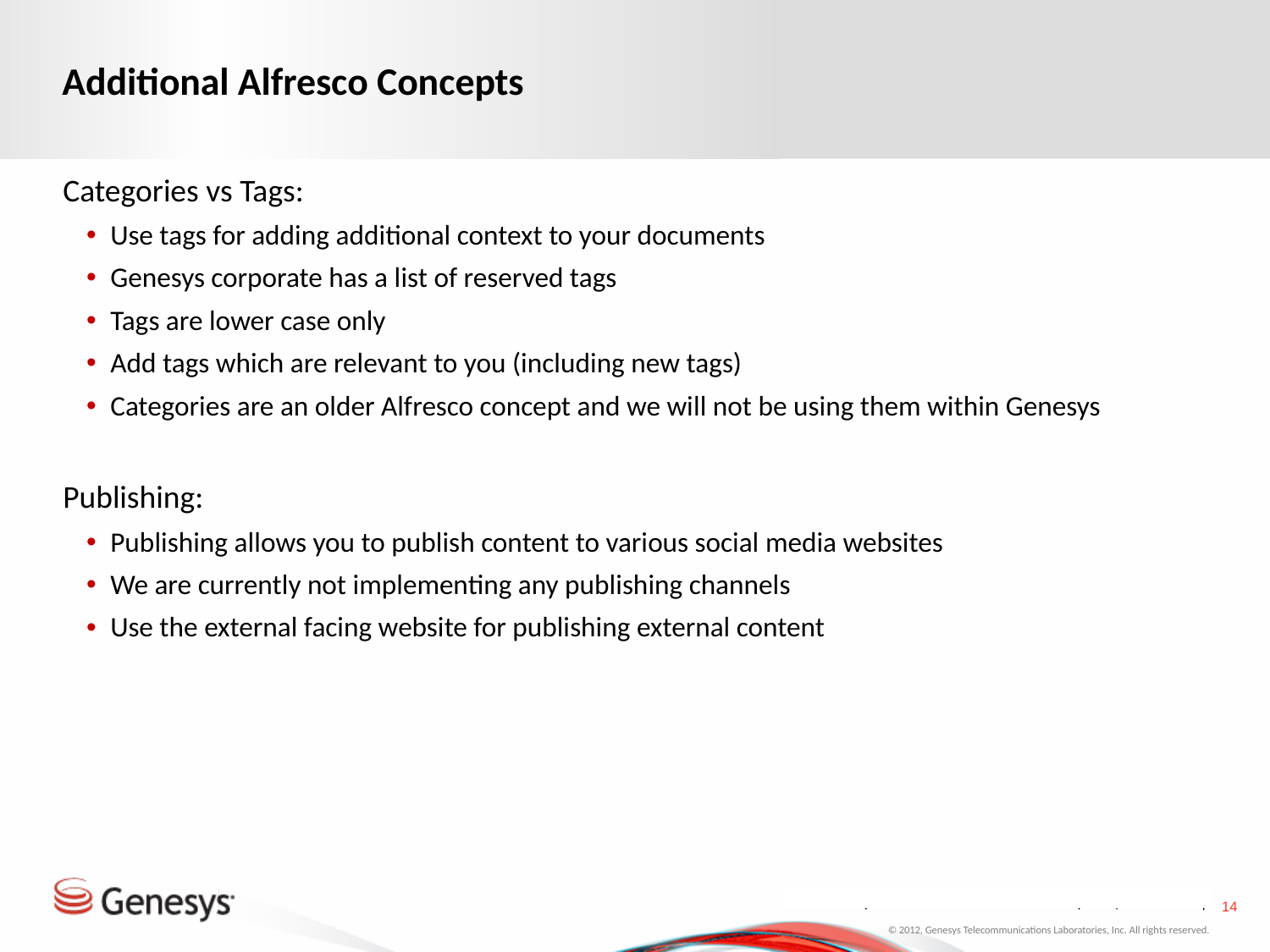

# Additional Alfresco Concepts
Categories vs Tags:
Use tags for adding additional context to your documents
Genesys corporate has a list of reserved tags
Tags are lower case only
Add tags which are relevant to you (including new tags)
Categories are an older Alfresco concept and we will not be using them within Genesys

Publishing:
Publishing allows you to publish content to various social media websites
We are currently not implementing any publishing channels
Use the external facing website for publishing external content

© 2012, Genesys Telecommunications Laboratories, Inc. All rights reserved.